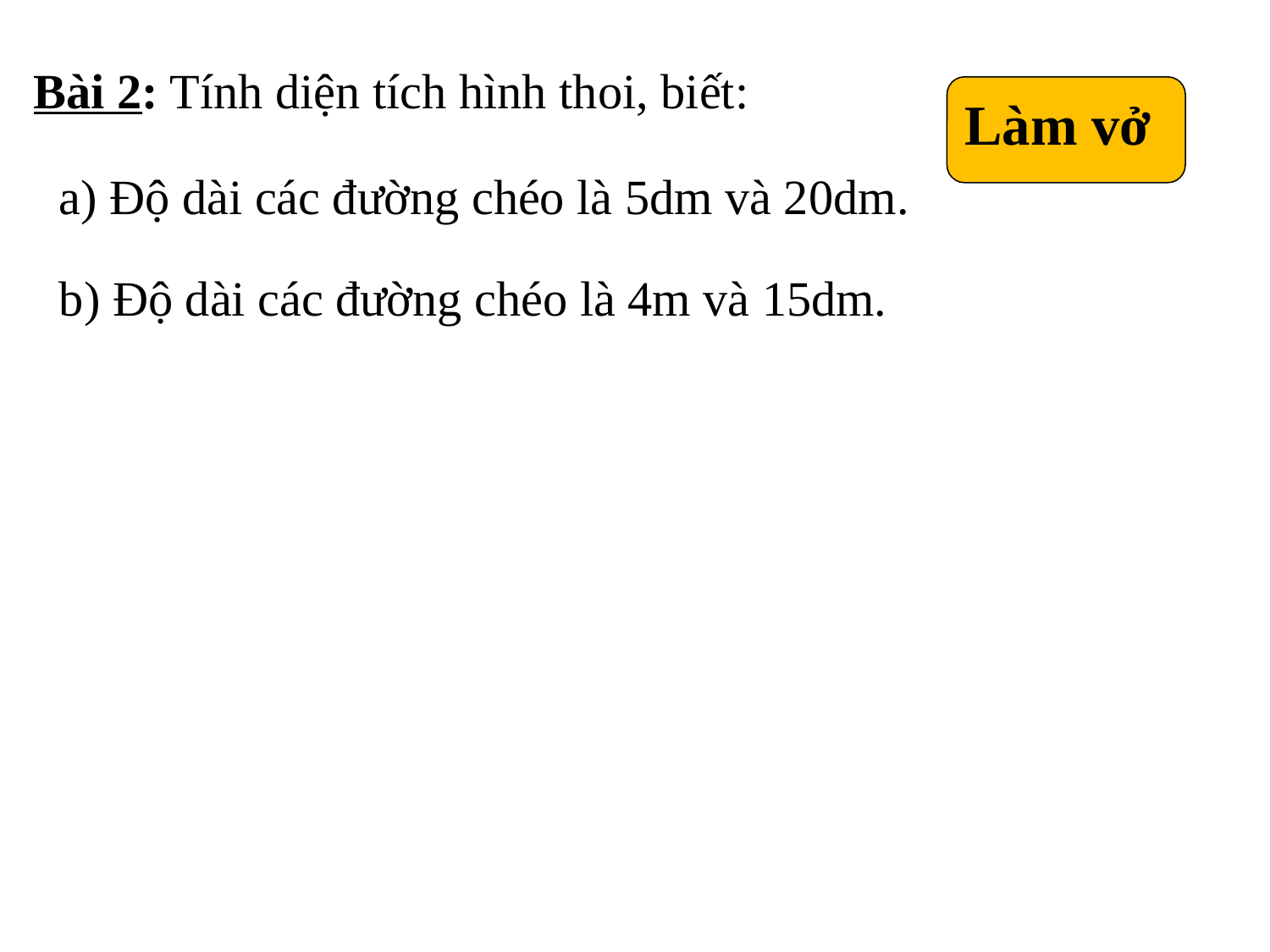

Bài 2: Tính diện tích hình thoi, biết:
Làm vở
a) Độ dài các đường chéo là 5dm và 20dm.
b) Độ dài các đường chéo là 4m và 15dm.